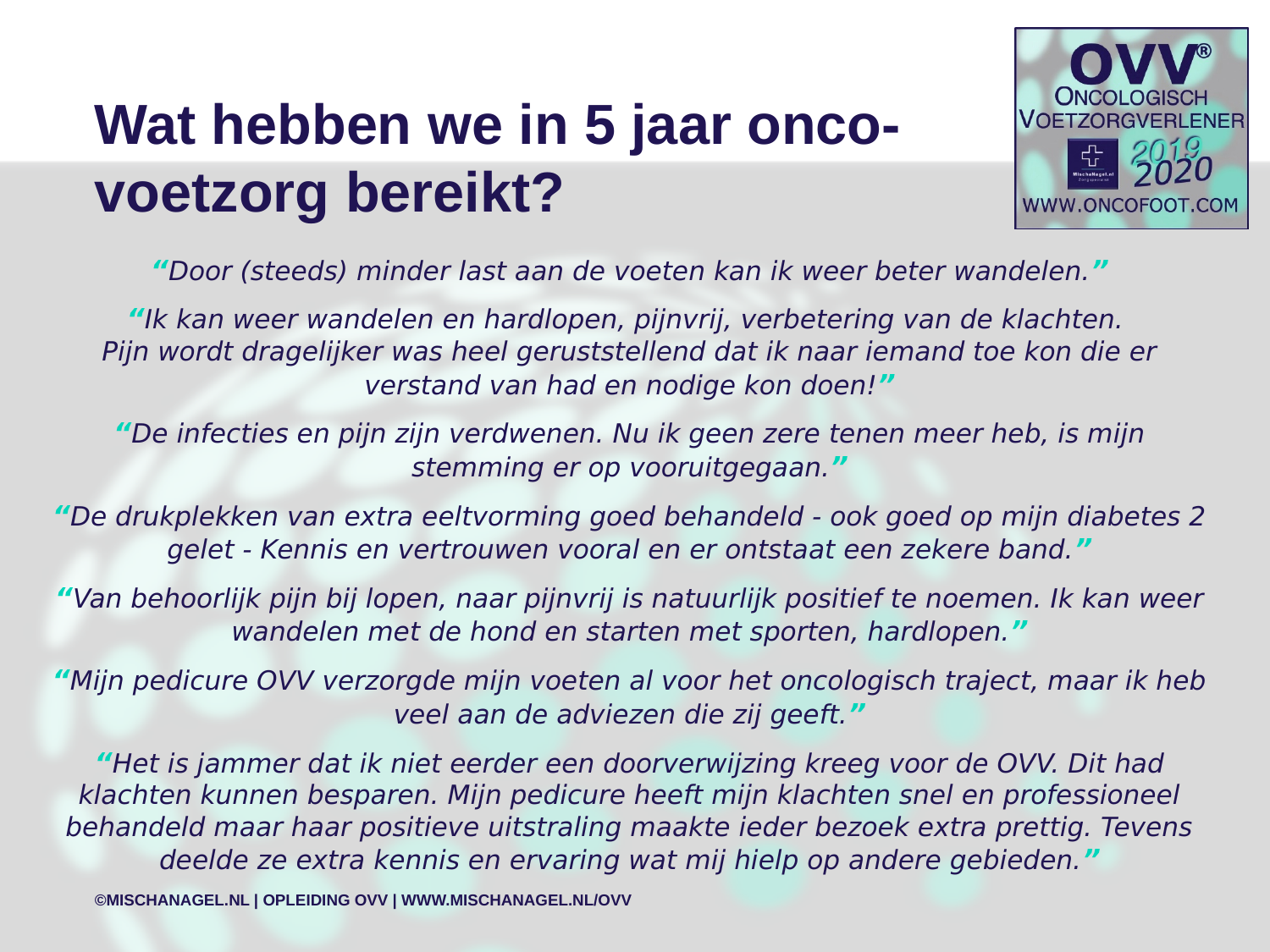

# Wat hebben we in 5 jaar onco-voetzorg bereikt?
“Door (steeds) minder last aan de voeten kan ik weer beter wandelen.”
“Ik kan weer wandelen en hardlopen, pijnvrij, verbetering van de klachten. 
Pijn wordt dragelijker was heel geruststellend dat ik naar iemand toe kon die er verstand van had en nodige kon doen!”
“De infecties en pijn zijn verdwenen. Nu ik geen zere tenen meer heb, is mijn stemming er op vooruitgegaan.”
“De drukplekken van extra eeltvorming goed behandeld - ook goed op mijn diabetes 2 gelet - Kennis en vertrouwen vooral en er ontstaat een zekere band.”
“Van behoorlijk pijn bij lopen, naar pijnvrij is natuurlijk positief te noemen. Ik kan weer wandelen met de hond en starten met sporten, hardlopen.”
“Mijn pedicure OVV verzorgde mijn voeten al voor het oncologisch traject, maar ik heb veel aan de adviezen die zij geeft.”
“Het is jammer dat ik niet eerder een doorverwijzing kreeg voor de OVV. Dit had klachten kunnen besparen. Mijn pedicure heeft mijn klachten snel en professioneel behandeld maar haar positieve uitstraling maakte ieder bezoek extra prettig. Tevens deelde ze extra kennis en ervaring wat mij hielp op andere gebieden.”

©MischaNagel.nl | Opleiding OVV | www.mischanagel.nl/ovv